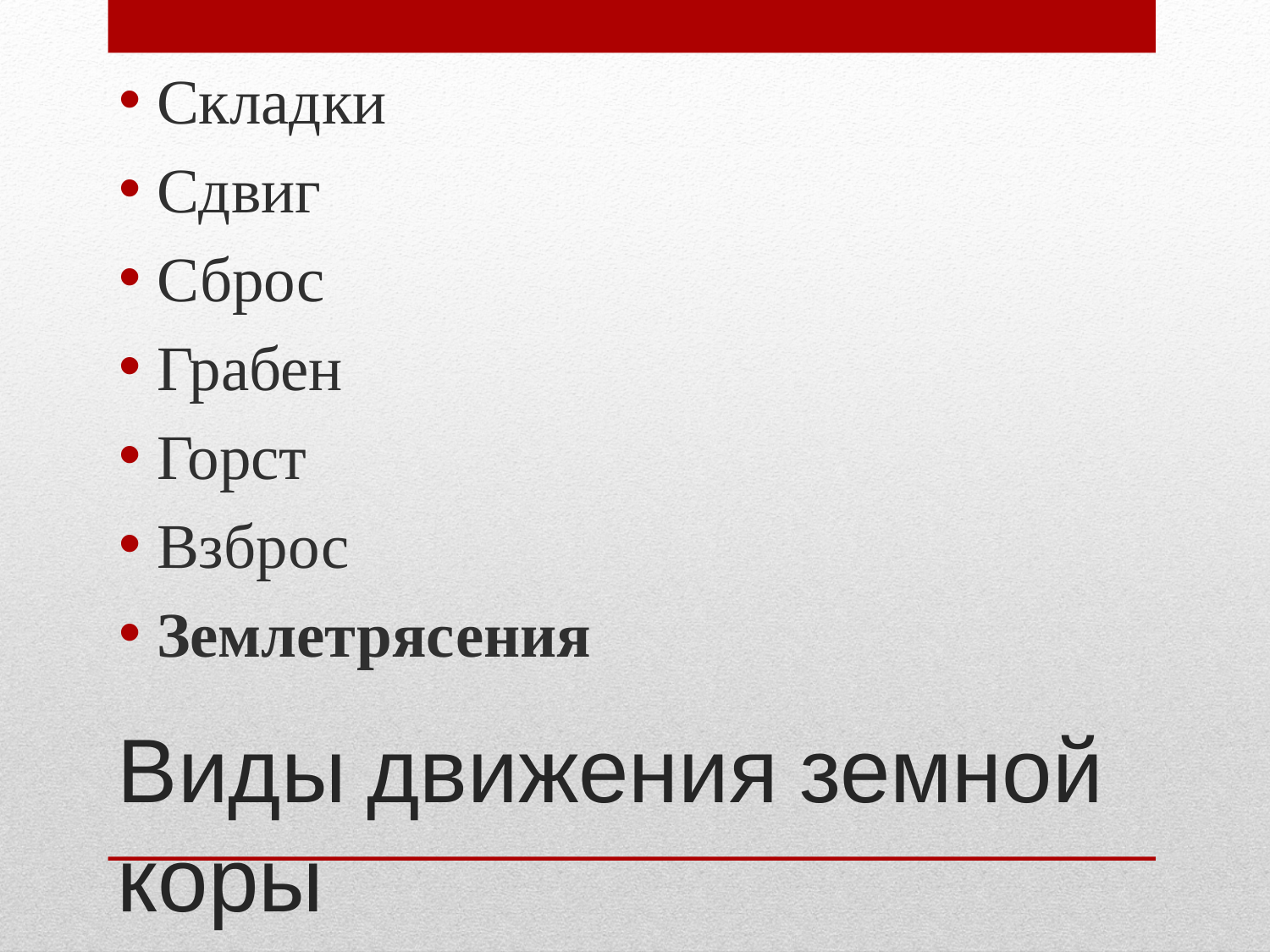

Складки
Сдвиг
Сброс
Грабен
Горст
Взброс
Землетрясения
# Виды движения земной коры